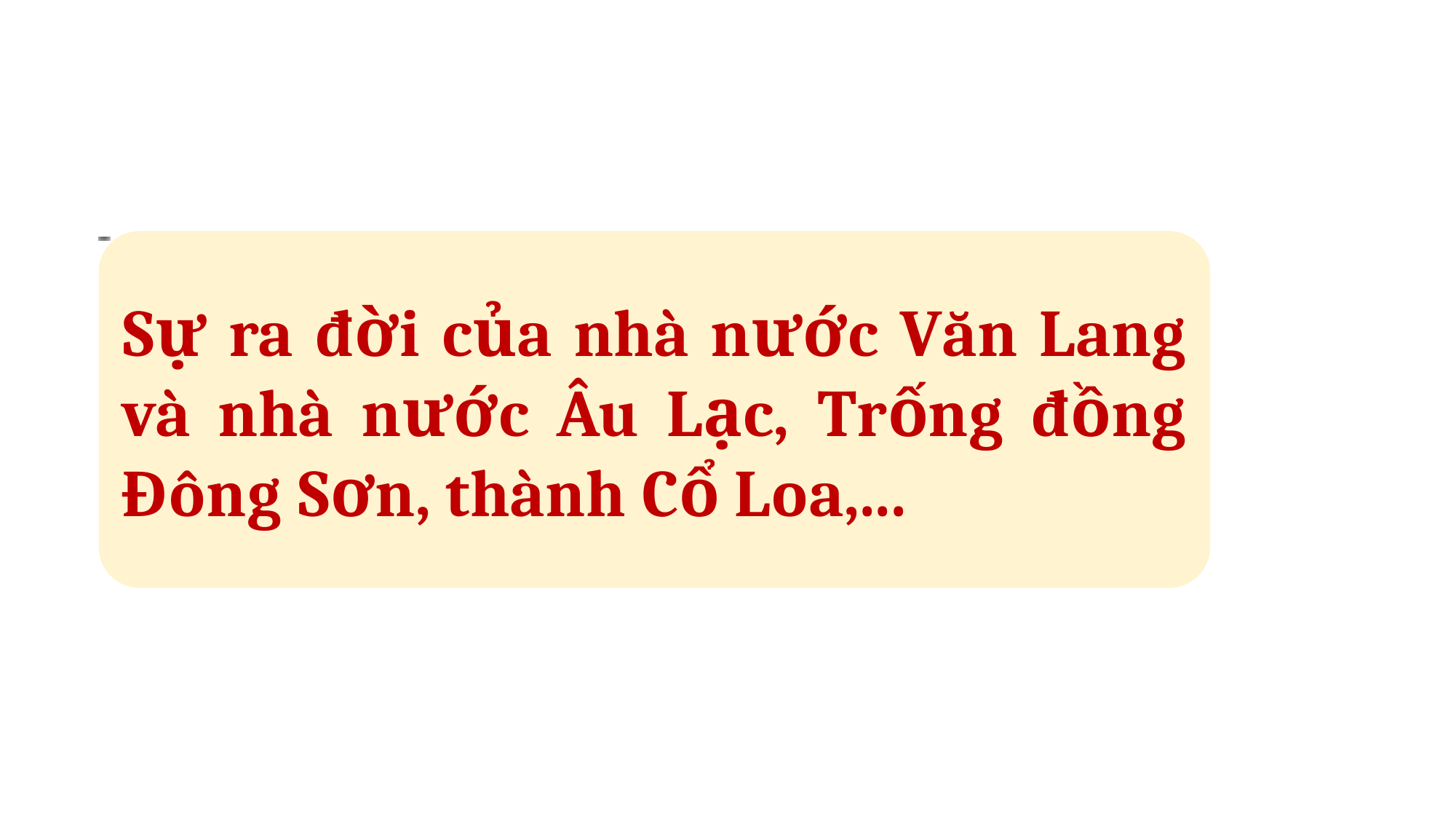

Sự ra đời của nhà nước Văn Lang và nhà nước Âu Lạc, Trống đồng Đông Sơn, thành Cổ Loa,...